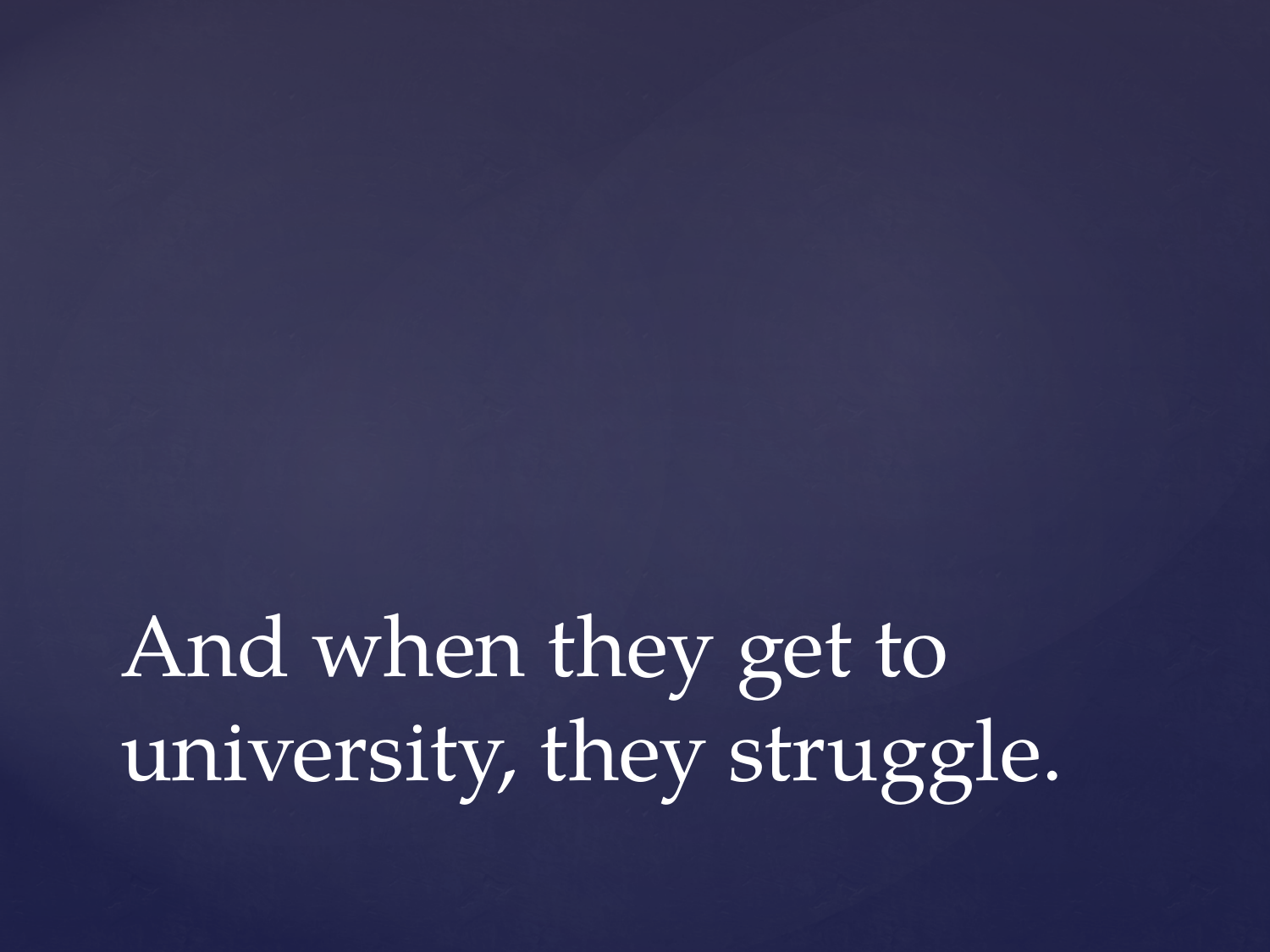

# And when they get to university, they struggle.